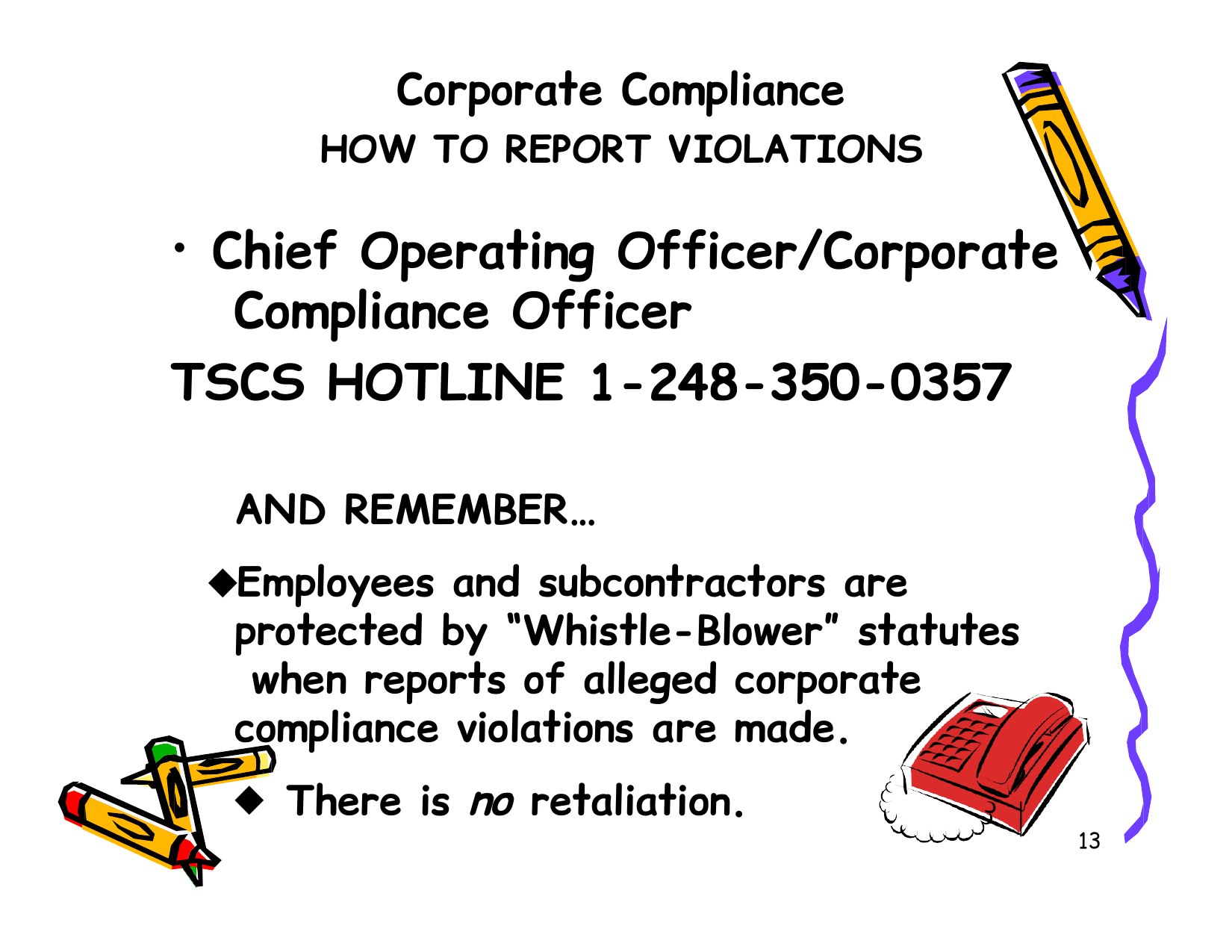

# Corporate Compliance
HOW TO REPORT VIOLATIONS

Chief Operating Officer/Corporate  Compliance Officer
TSCS HOTLINE 1-248-350-0357

AND REMEMBER…
Employees and subcontractors are  protected by “Whistle-Blower” statutes  when reports of alleged corporate  compliance violations are made.
There is no retaliation.

13